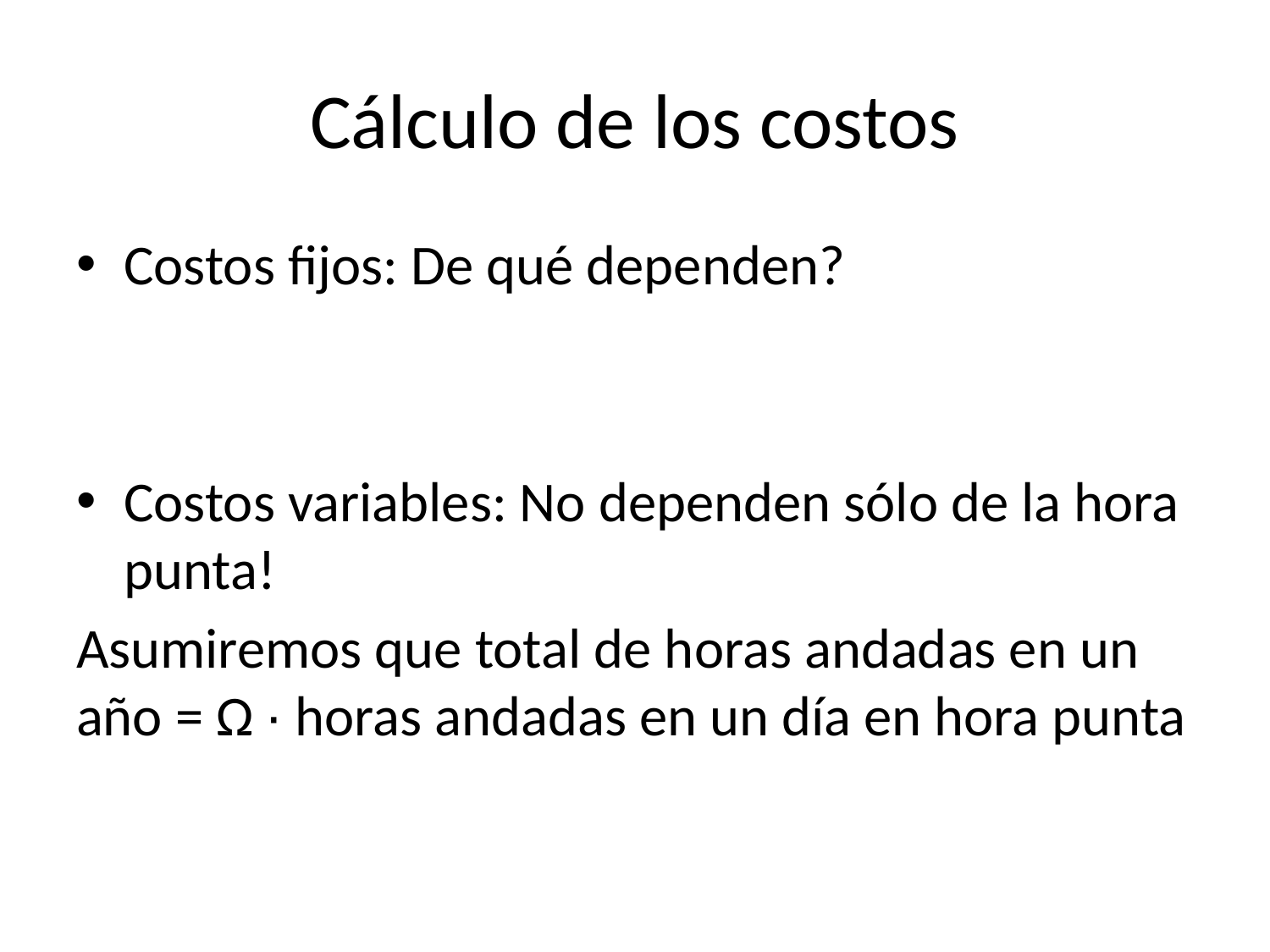

# Cálculo de los costos
Costos fijos: De qué dependen?

Costos variables: No dependen sólo de la hora punta!
Asumiremos que total de horas andadas en un año = Ω ∙ horas andadas en un día en hora punta